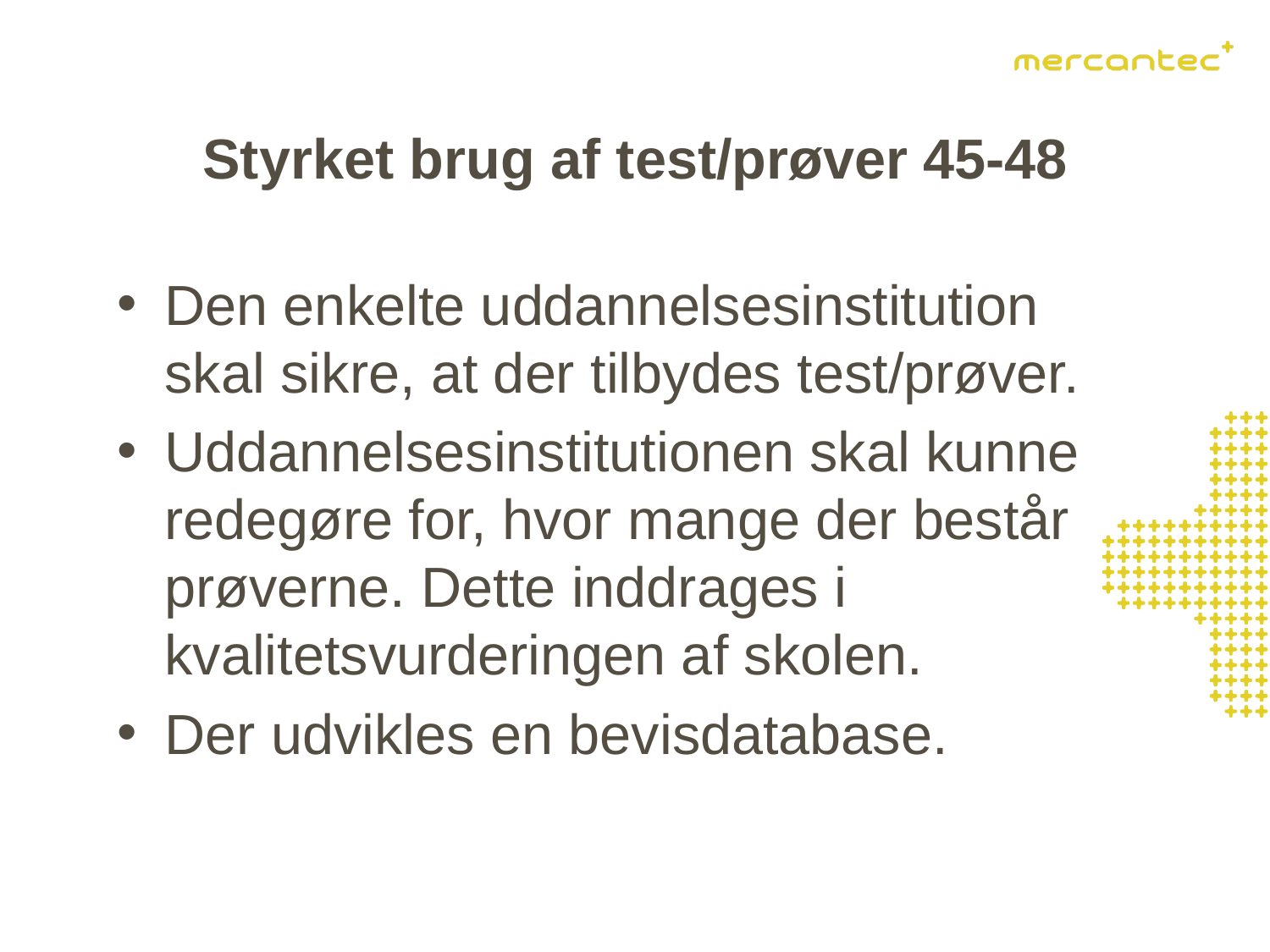

# Styrket brug af test/prøver 45-48
Den enkelte uddannelsesinstitution skal sikre, at der tilbydes test/prøver.
Uddannelsesinstitutionen skal kunne redegøre for, hvor mange der består prøverne. Dette inddrages i kvalitetsvurderingen af skolen.
Der udvikles en bevisdatabase.